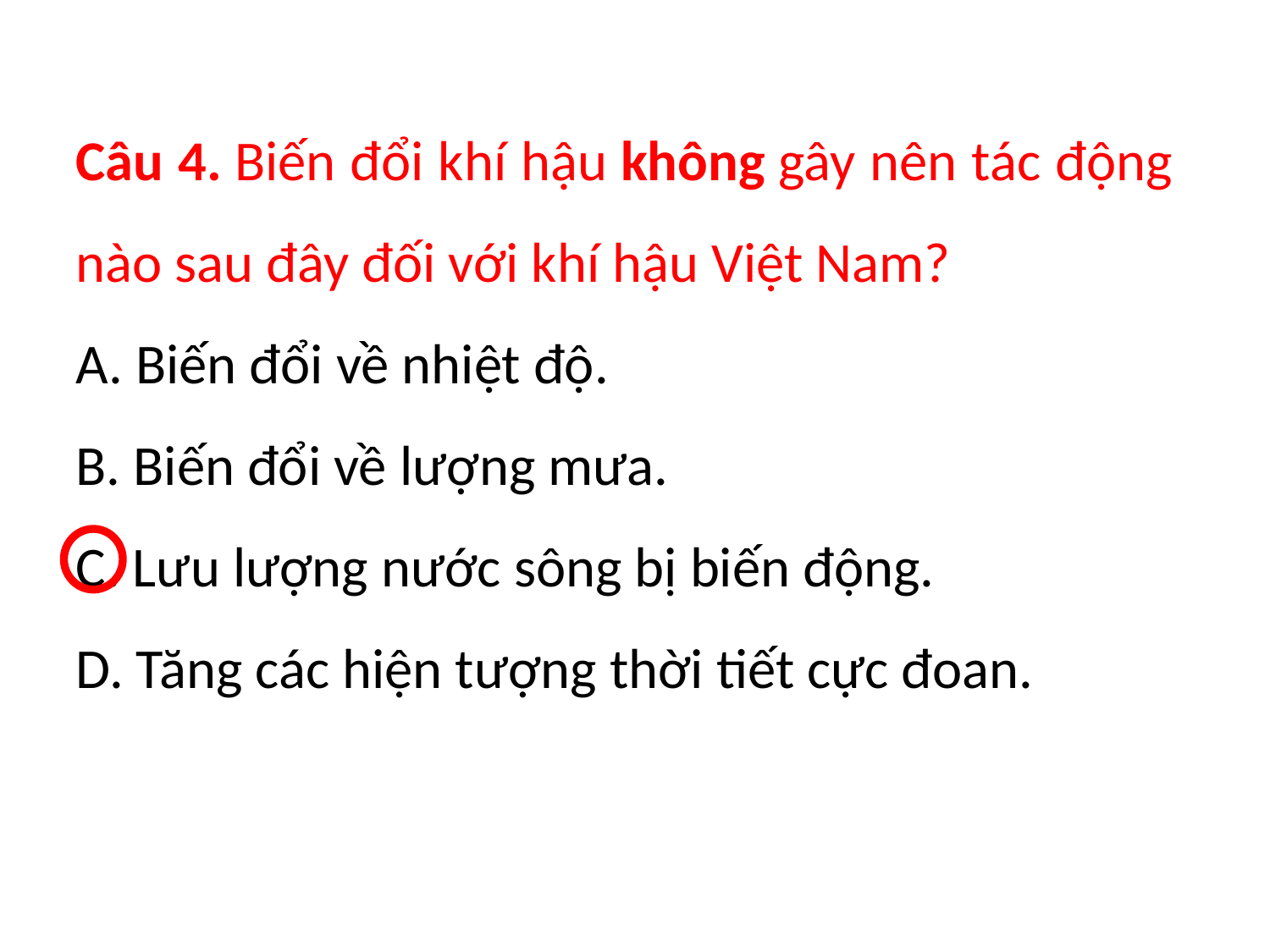

Câu 4. Biến đổi khí hậu không gây nên tác động nào sau đây đối với khí hậu Việt Nam?
A. Biến đổi về nhiệt độ.
B. Biến đổi về lượng mưa.
C. Lưu lượng nước sông bị biến động.
D. Tăng các hiện tượng thời tiết cực đoan.